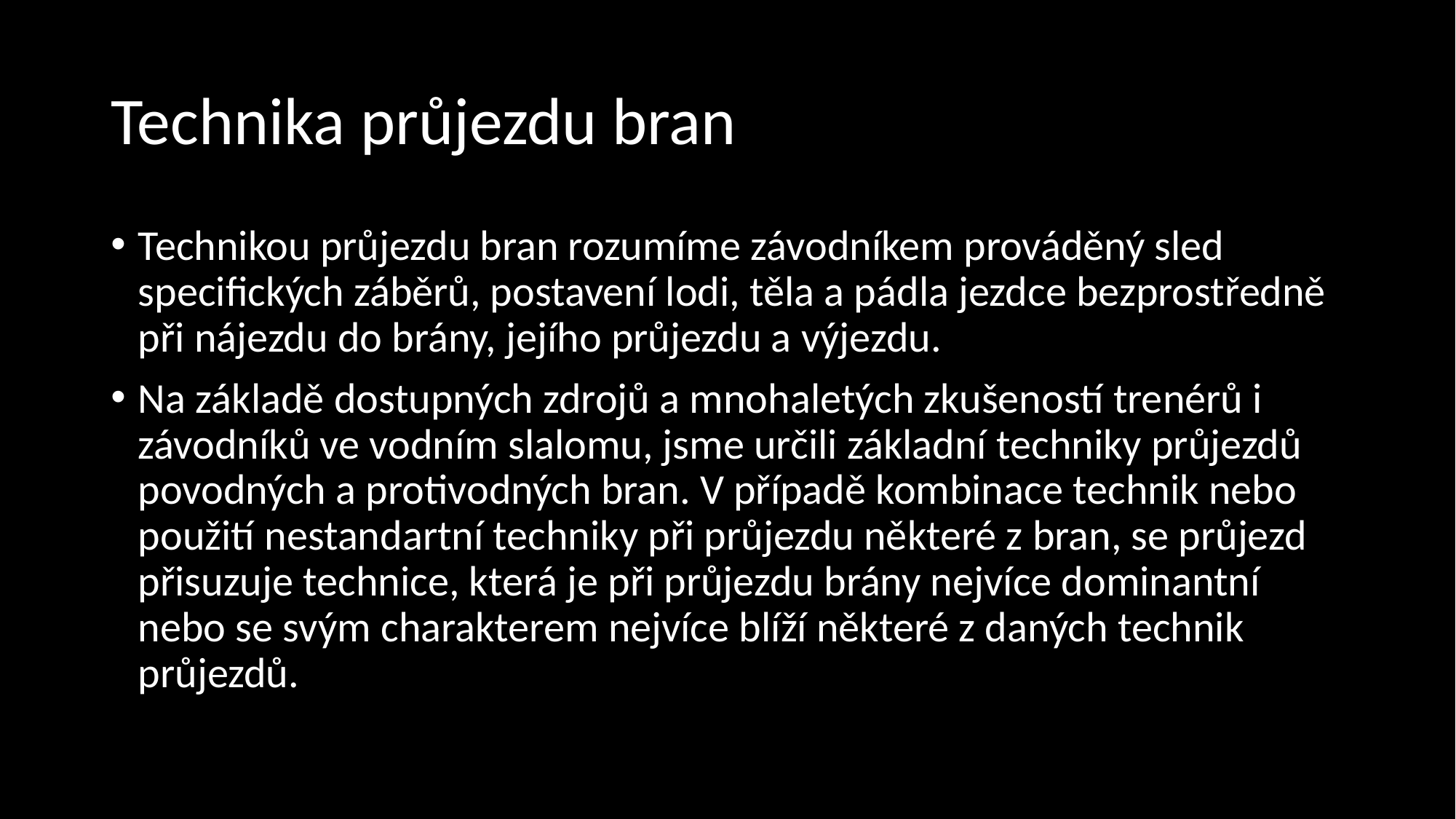

# Technika průjezdu bran
Technikou průjezdu bran rozumíme závodníkem prováděný sled specifických záběrů, postavení lodi, těla a pádla jezdce bezprostředně při nájezdu do brány, jejího průjezdu a výjezdu.
Na základě dostupných zdrojů a mnohaletých zkušeností trenérů i závodníků ve vodním slalomu, jsme určili základní techniky průjezdů povodných a protivodných bran. V případě kombinace technik nebo použití nestandartní techniky při průjezdu některé z bran, se průjezd přisuzuje technice, která je při průjezdu brány nejvíce dominantní nebo se svým charakterem nejvíce blíží některé z daných technik průjezdů.